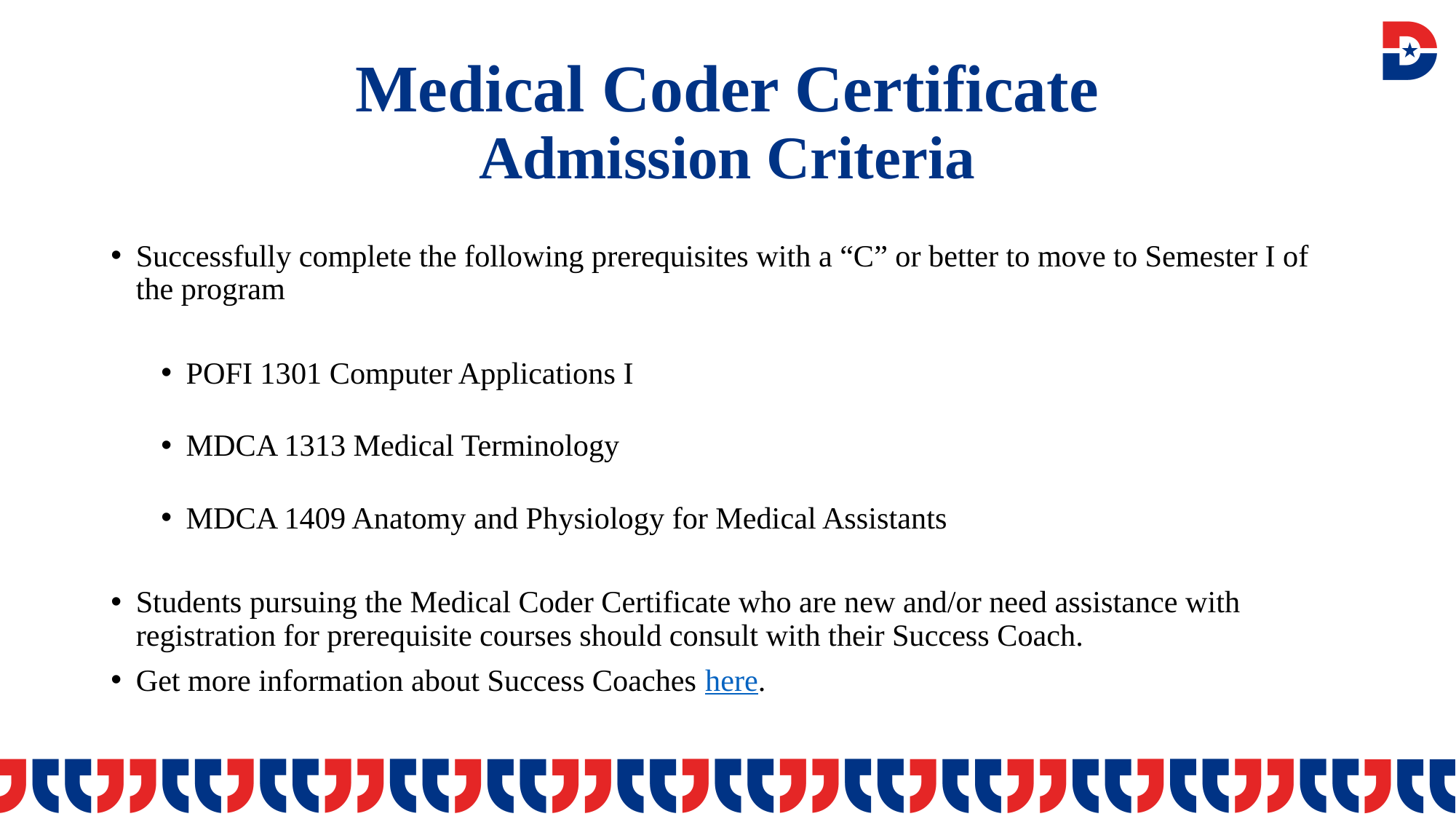

# Medical Coder Certificate Admission Criteria
Successfully complete the following prerequisites with a “C” or better to move to Semester I of the program

POFI 1301 Computer Applications I
MDCA 1313 Medical Terminology
MDCA 1409 Anatomy and Physiology for Medical Assistants

Students pursuing the Medical Coder Certificate who are new and/or need assistance with registration for prerequisite courses should consult with their Success Coach.
Get more information about Success Coaches here.